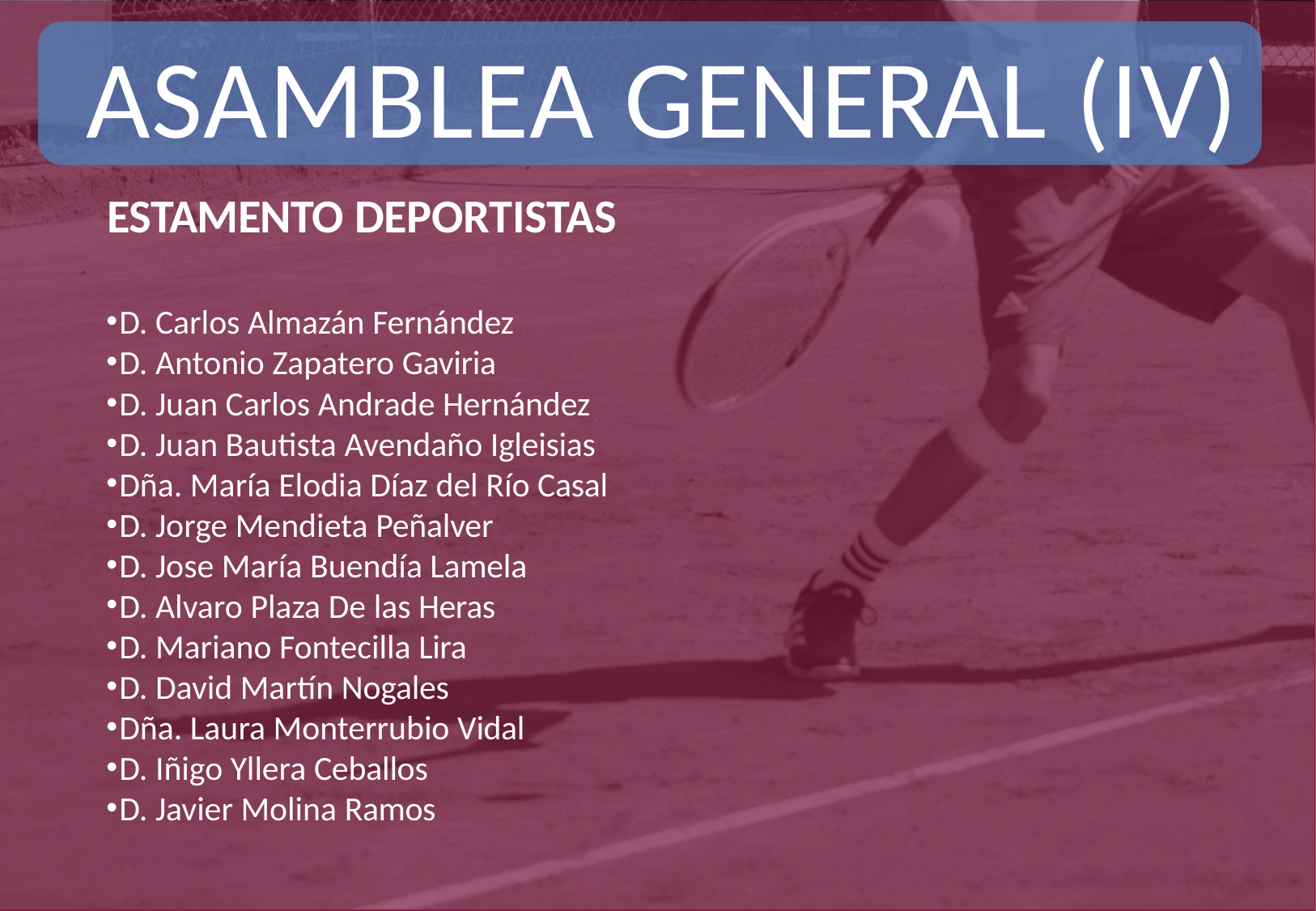

ASAMBLEA GENERAL (IV)
ESTAMENTO DEPORTISTAS

D. Carlos Almazán Fernández
D. Antonio Zapatero Gaviria
D. Juan Carlos Andrade Hernández
D. Juan Bautista Avendaño Igleisias
Dña. María Elodia Díaz del Río Casal
D. Jorge Mendieta Peñalver
D. Jose María Buendía Lamela
D. Alvaro Plaza De las Heras
D. Mariano Fontecilla Lira
D. David Martín Nogales
Dña. Laura Monterrubio Vidal
D. Iñigo Yllera Ceballos
D. Javier Molina Ramos